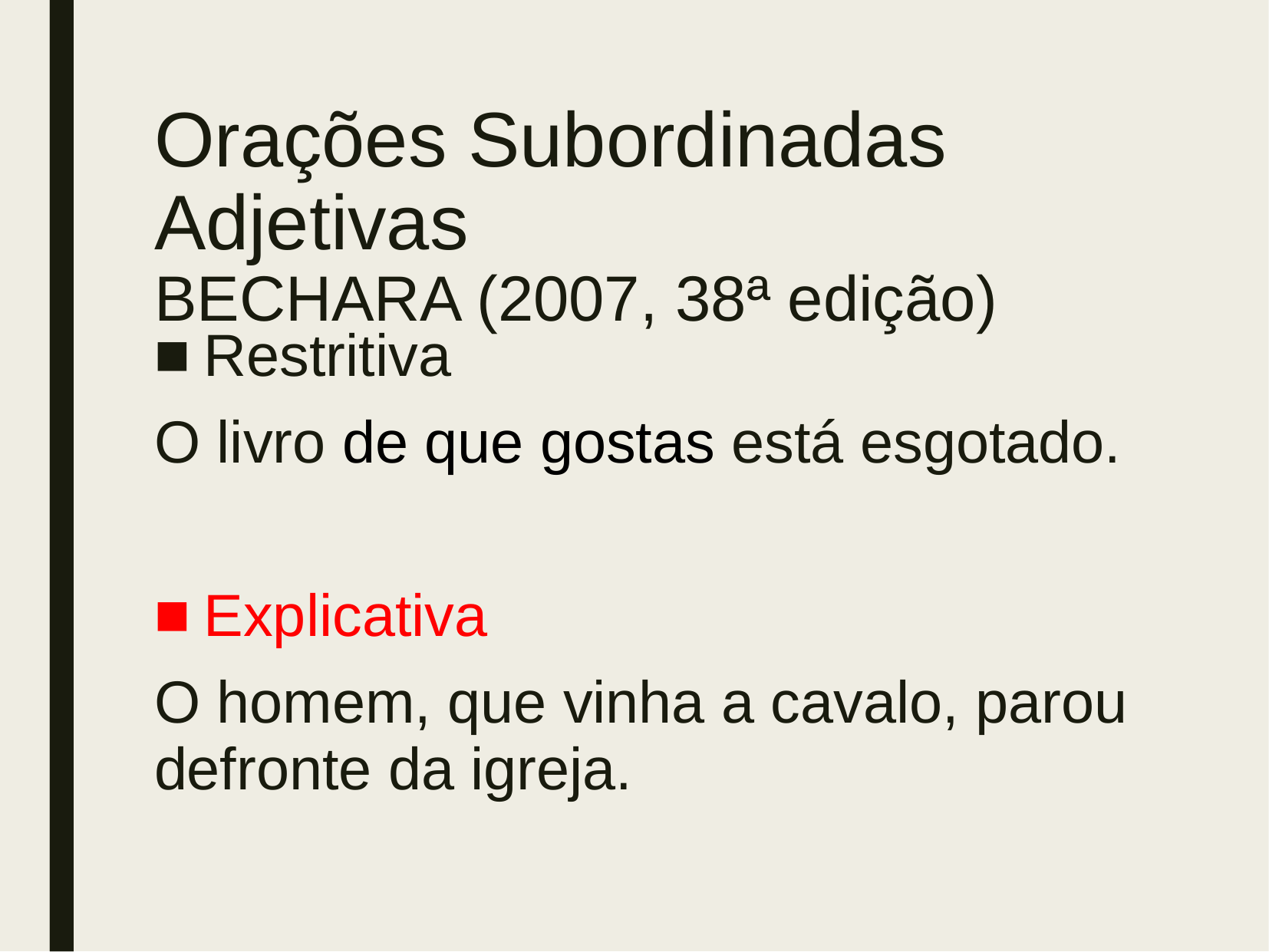

# Orações Subordinadas Adjetivas BECHARA (2007, 38ª edição)
Restritiva
O livro de que gostas está esgotado.

Explicativa
O homem, que vinha a cavalo, parou defronte da igreja.